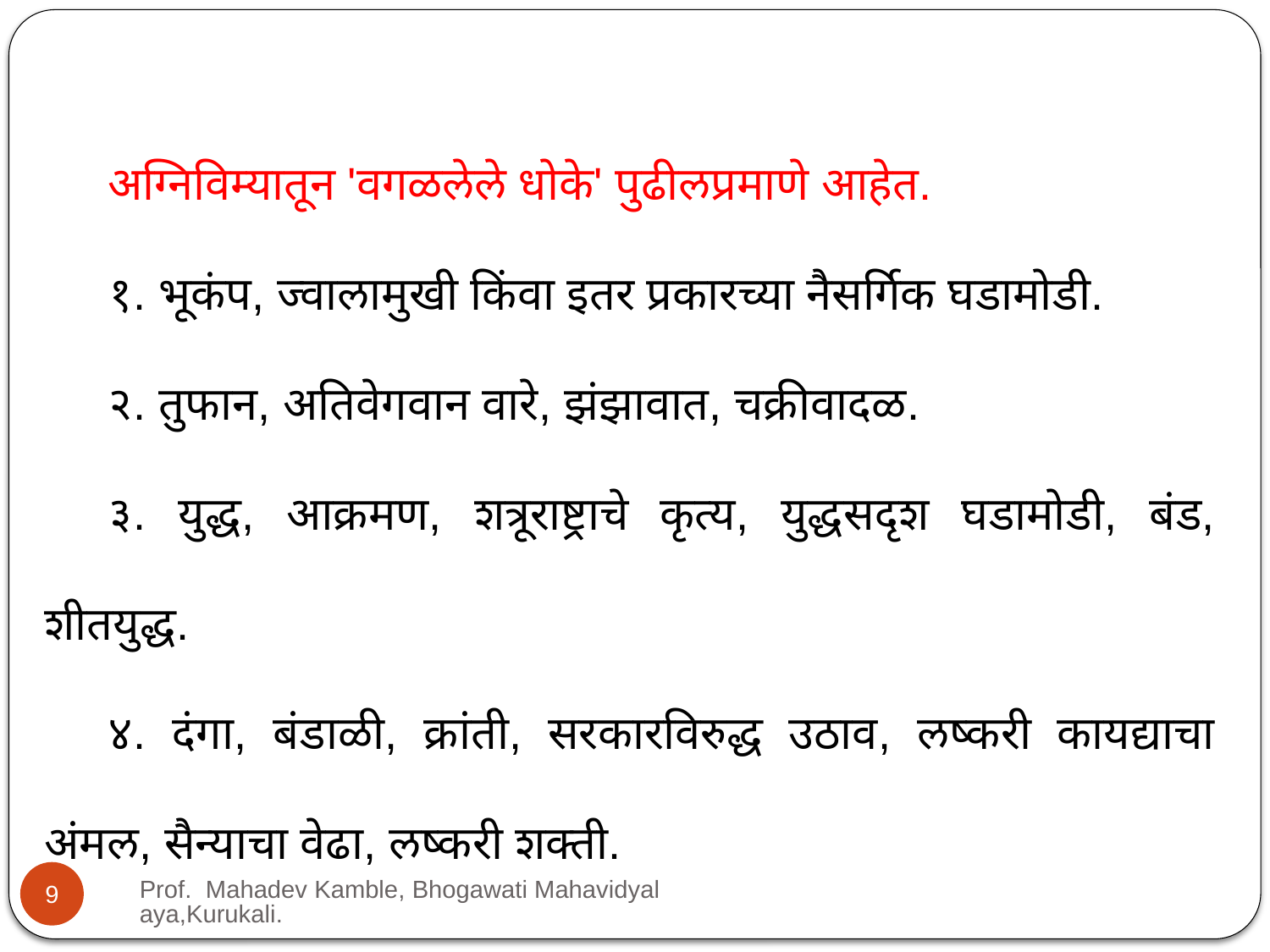

अग्निविम्यातून 'वगळलेले धोके' पुढीलप्रमाणे आहेत.
१. भूकंप, ज्वालामुखी किंवा इतर प्रकारच्या नैसर्गिक घडामोडी.
२. तुफान, अतिवेगवान वारे, झंझावात, चक्रीवादळ.
३. युद्ध, आक्रमण, शत्रूराष्ट्राचे कृत्य, युद्धसदृश घडामोडी, बंड, शीतयुद्ध.
४. दंगा, बंडाळी, क्रांती, सरकारविरुद्ध उठाव, लष्करी कायद्याचा अंमल, सैन्याचा वेढा, लष्करी शक्ती.
Prof.  Mahadev Kamble, Bhogawati Mahavidyalaya,Kurukali.
9